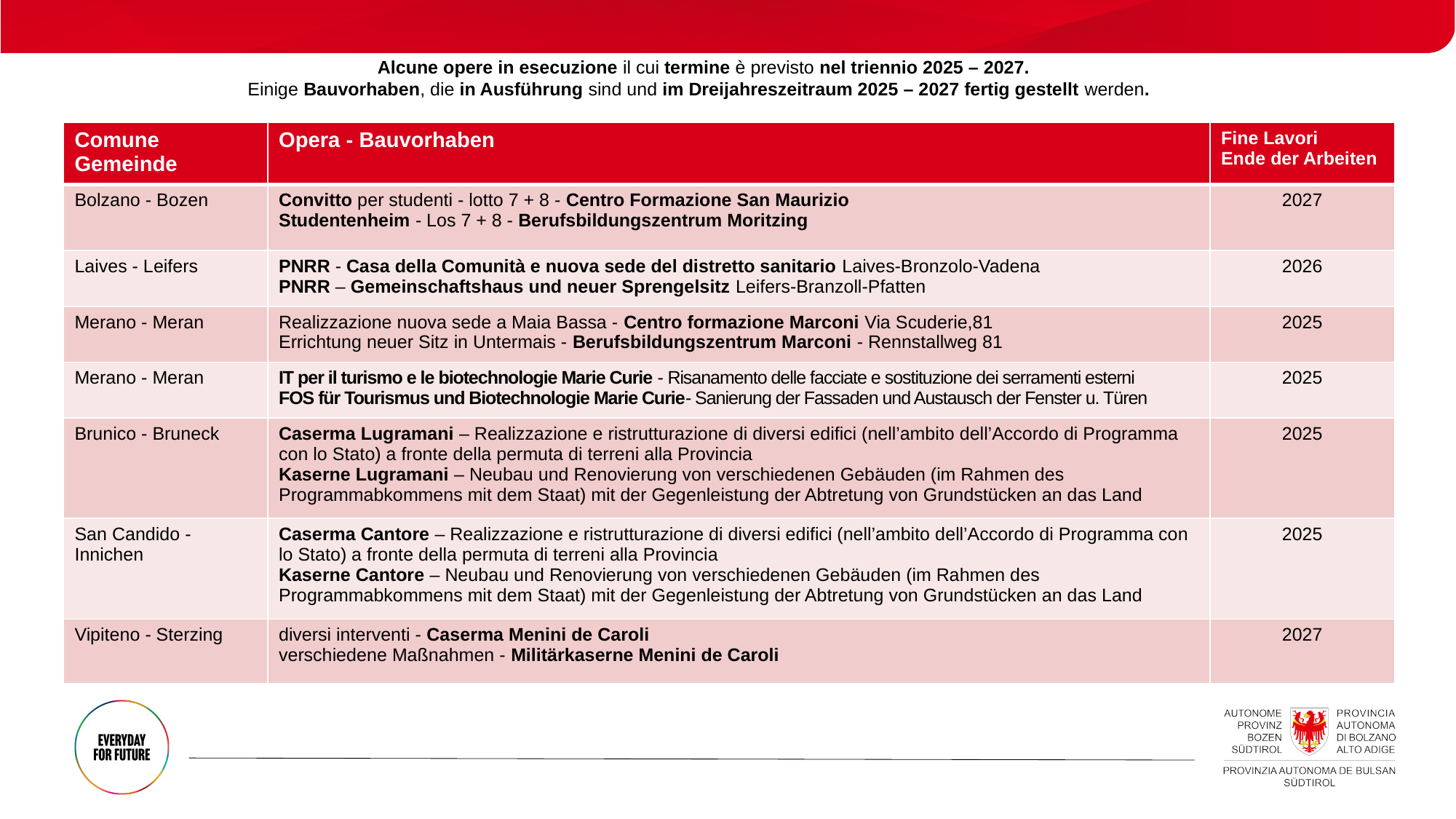

Alcune opere in esecuzione il cui termine è previsto nel triennio 2025 – 2027.
Einige Bauvorhaben, die in Ausführung sind und im Dreijahreszeitraum 2025 – 2027 fertig gestellt werden.

| Comune Gemeinde | Opera - Bauvorhaben | Fine Lavori Ende der Arbeiten |
| --- | --- | --- |
| Bolzano - Bozen | Convitto per studenti - lotto 7 + 8 - Centro Formazione San Maurizio Studentenheim - Los 7 + 8 - Berufsbildungszentrum Moritzing | 2027 |
| Laives - Leifers | PNRR - Casa della Comunità e nuova sede del distretto sanitario Laives-Bronzolo-Vadena PNRR – Gemeinschaftshaus und neuer Sprengelsitz Leifers-Branzoll-Pfatten | 2026 |
| Merano - Meran | Realizzazione nuova sede a Maia Bassa - Centro formazione Marconi Via Scuderie,81 Errichtung neuer Sitz in Untermais - Berufsbildungszentrum Marconi - Rennstallweg 81 | 2025 |
| Merano - Meran | IT per il turismo e le biotechnologie Marie Curie - Risanamento delle facciate e sostituzione dei serramenti esterni FOS für Tourismus und Biotechnologie Marie Curie- Sanierung der Fassaden und Austausch der Fenster u. Türen | 2025 |
| Brunico - Bruneck | Caserma Lugramani – Realizzazione e ristrutturazione di diversi edifici (nell’ambito dell’Accordo di Programma con lo Stato) a fronte della permuta di terreni alla Provincia Kaserne Lugramani – Neubau und Renovierung von verschiedenen Gebäuden (im Rahmen des Programmabkommens mit dem Staat) mit der Gegenleistung der Abtretung von Grundstücken an das Land | 2025 |
| San Candido - Innichen | Caserma Cantore – Realizzazione e ristrutturazione di diversi edifici (nell’ambito dell’Accordo di Programma con lo Stato) a fronte della permuta di terreni alla Provincia Kaserne Cantore – Neubau und Renovierung von verschiedenen Gebäuden (im Rahmen des Programmabkommens mit dem Staat) mit der Gegenleistung der Abtretung von Grundstücken an das Land | 2025 |
| Vipiteno - Sterzing | diversi interventi - Caserma Menini de Caroli verschiedene Maßnahmen - Militärkaserne Menini de Caroli | 2027 |